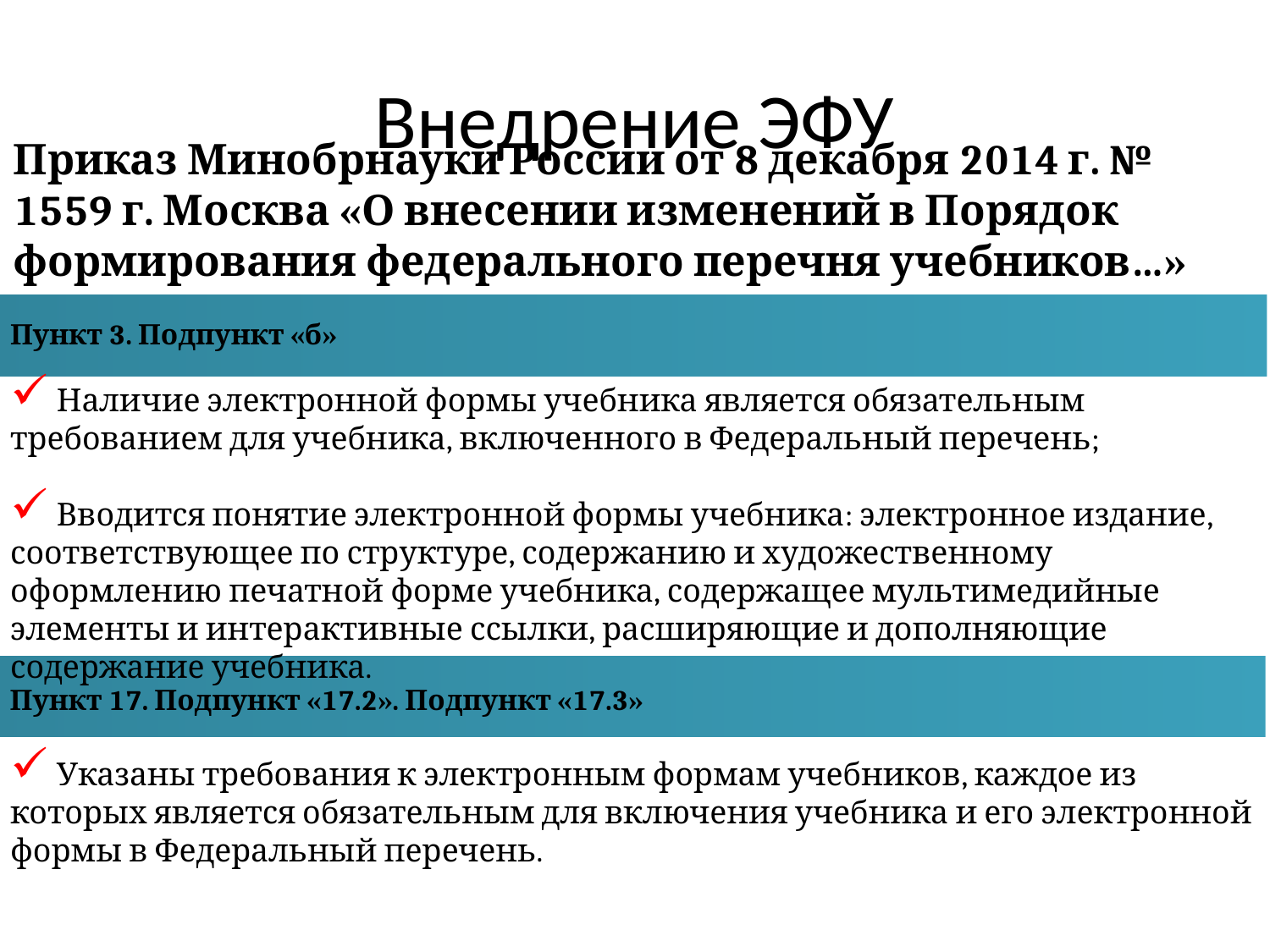

# Внедрение ЭФУ
Приказ Минобрнауки России от 8 декабря 2014 г. № 1559 г. Москва «О внесении изменений в Порядок формирования федерального перечня учебников…»

Пункт 3. Подпункт «б»
 Наличие электронной формы учебника является обязательным требованием для учебника, включенного в Федеральный перечень;

 Вводится понятие электронной формы учебника: электронное издание, соответствующее по структуре, содержанию и художественному оформлению печатной форме учебника, содержащее мультимедийные элементы и интерактивные ссылки, расширяющие и дополняющие содержание учебника.

Пункт 17. Подпункт «17.2». Подпункт «17.3»
 Указаны требования к электронным формам учебников, каждое из которых является обязательным для включения учебника и его электронной формы в Федеральный перечень.
3